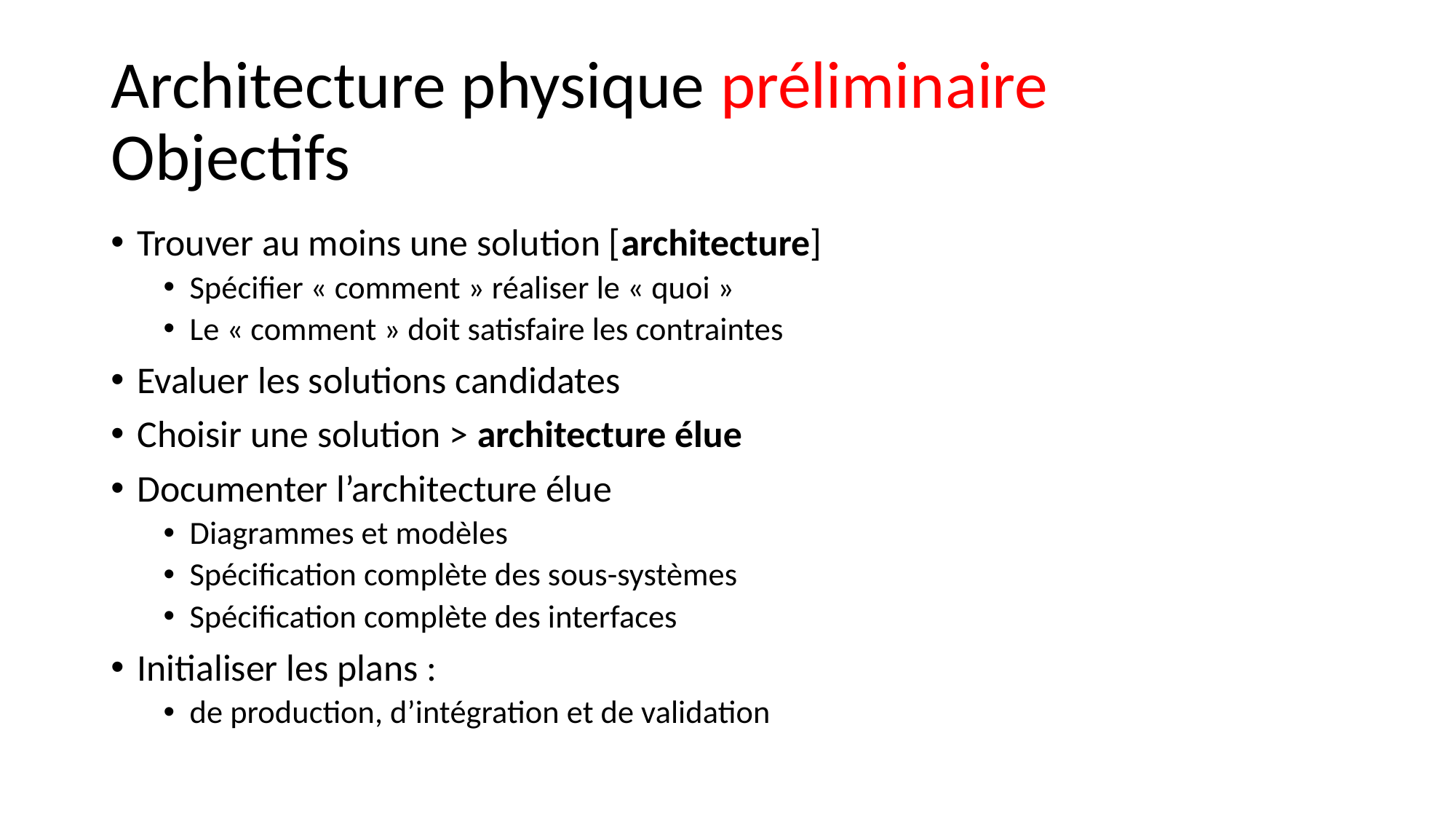

# Architecture physique préliminaire Objectifs
Trouver au moins une solution [architecture]
Spécifier « comment » réaliser le « quoi »
Le « comment » doit satisfaire les contraintes
Evaluer les solutions candidates
Choisir une solution > architecture élue
Documenter l’architecture élue
Diagrammes et modèles
Spécification complète des sous-systèmes
Spécification complète des interfaces
Initialiser les plans :
de production, d’intégration et de validation